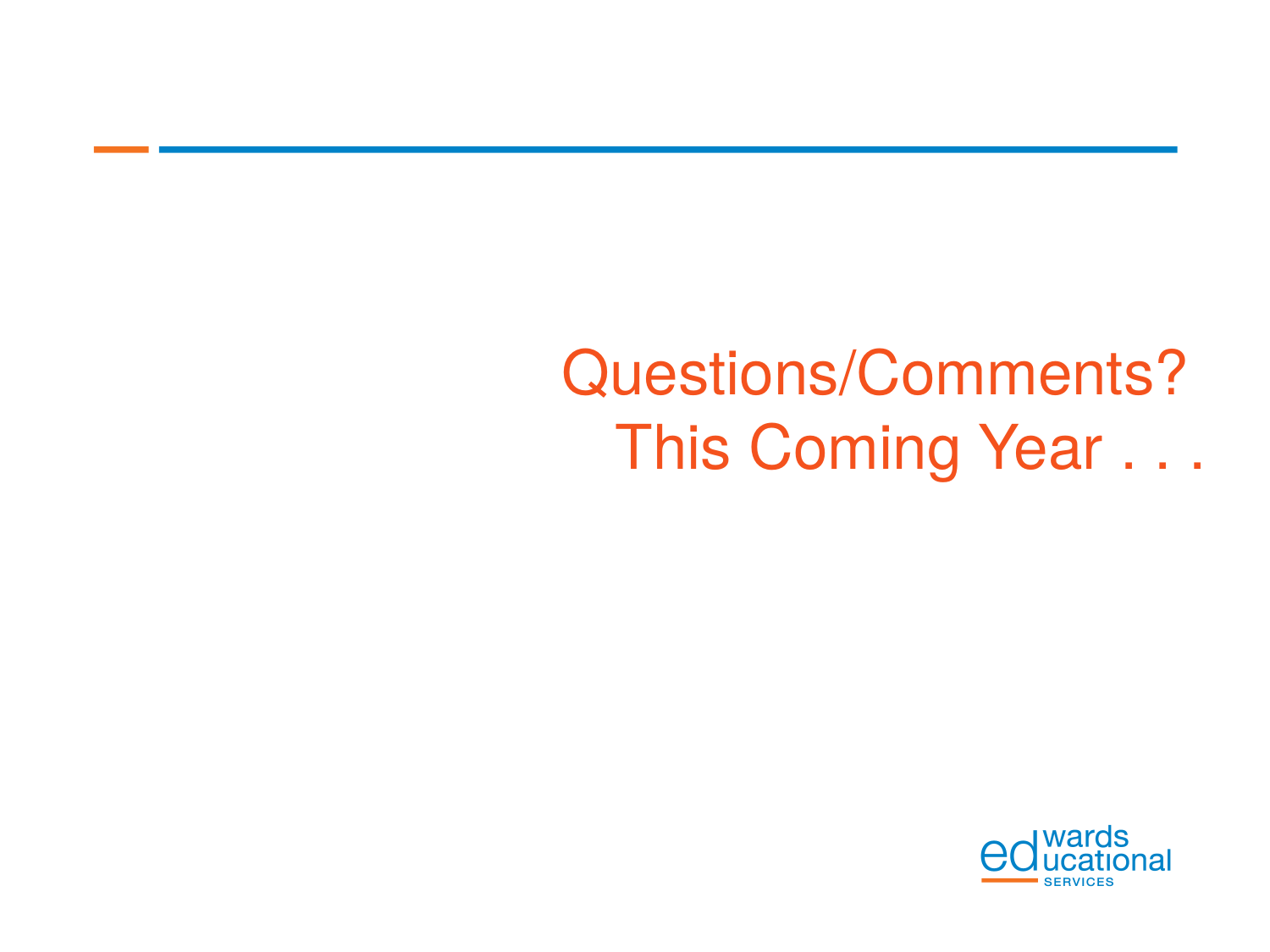

Questions/Comments?
This Coming Year . . .